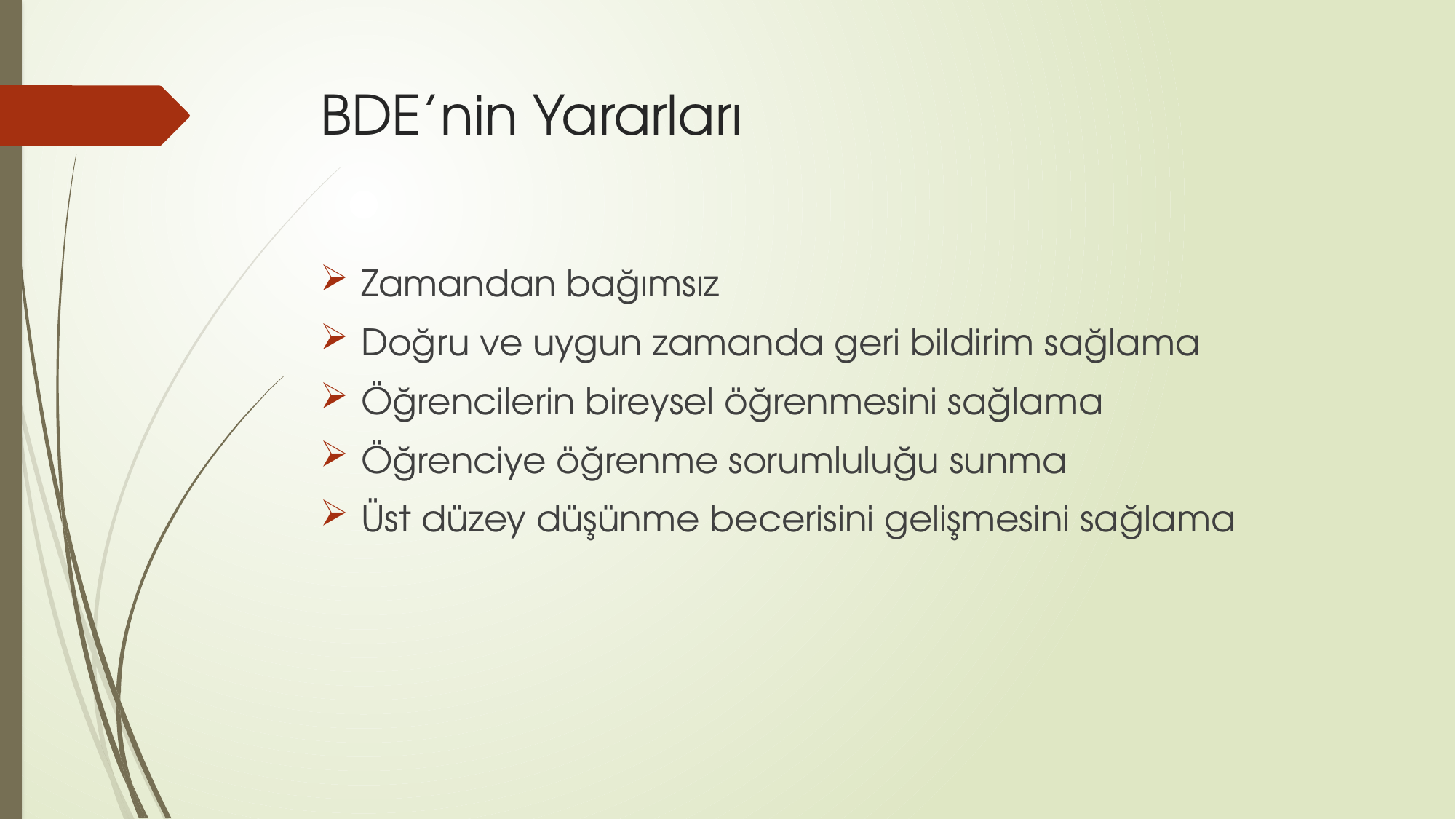

# BDE’nin Yararları
Zamandan bağımsız
Doğru ve uygun zamanda geri bildirim sağlama
Öğrencilerin bireysel öğrenmesini sağlama
Öğrenciye öğrenme sorumluluğu sunma
Üst düzey düşünme becerisini gelişmesini sağlama